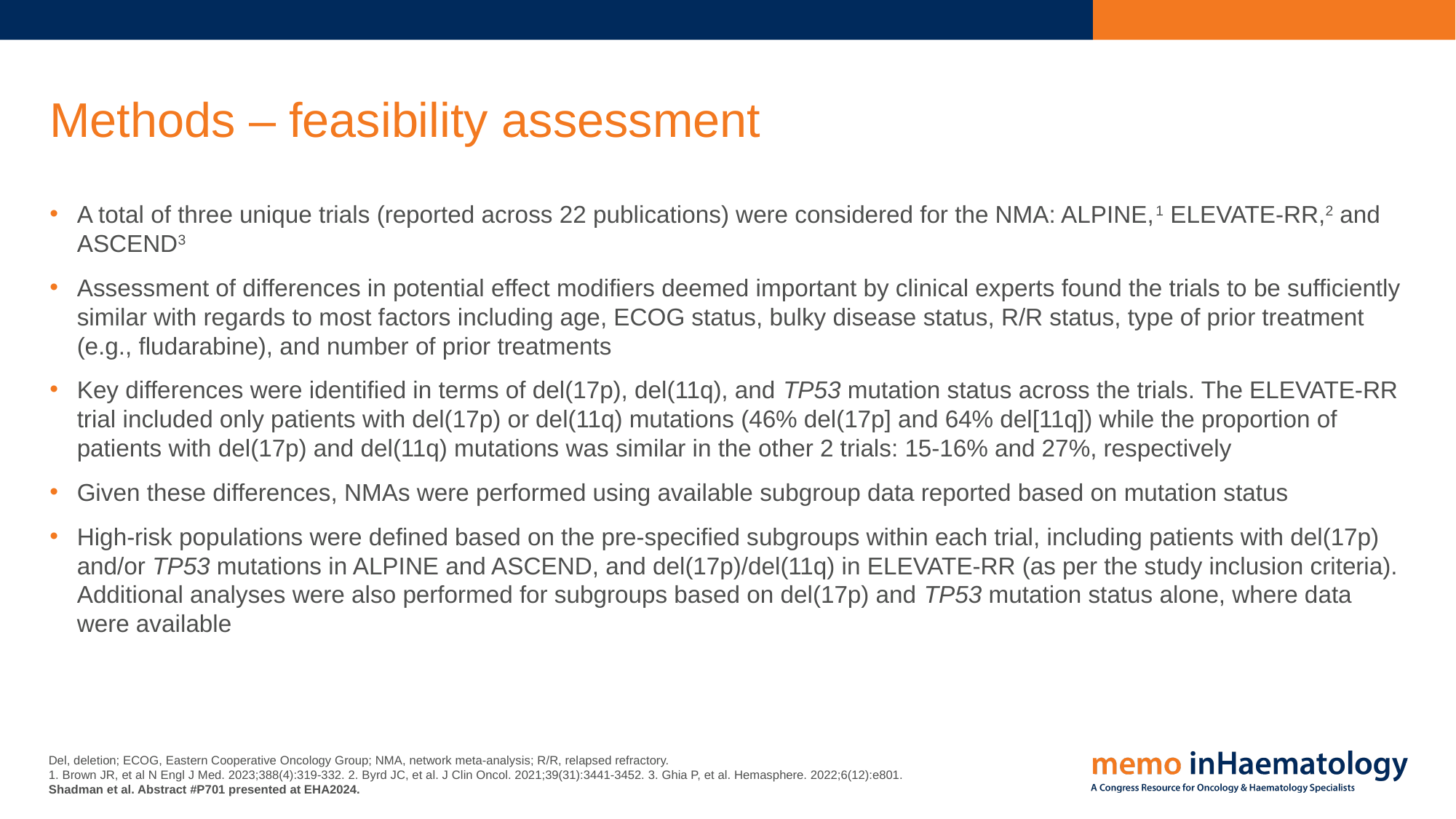

# Methods – feasibility assessment
A total of three unique trials (reported across 22 publications) were considered for the NMA: ALPINE,1 ELEVATE-RR,2 and ASCEND3
Assessment of differences in potential effect modifiers deemed important by clinical experts found the trials to be sufficiently similar with regards to most factors including age, ECOG status, bulky disease status, R/R status, type of prior treatment (e.g., fludarabine), and number of prior treatments
Key differences were identified in terms of del(17p), del(11q), and TP53 mutation status across the trials. The ELEVATE-RR trial included only patients with del(17p) or del(11q) mutations (46% del(17p] and 64% del[11q]) while the proportion of patients with del(17p) and del(11q) mutations was similar in the other 2 trials: 15-16% and 27%, respectively
Given these differences, NMAs were performed using available subgroup data reported based on mutation status
High-risk populations were defined based on the pre-specified subgroups within each trial, including patients with del(17p) and/or TP53 mutations in ALPINE and ASCEND, and del(17p)/del(11q) in ELEVATE-RR (as per the study inclusion criteria). Additional analyses were also performed for subgroups based on del(17p) and TP53 mutation status alone, where data were available
Del, deletion; ECOG, Eastern Cooperative Oncology Group; NMA, network meta-analysis; R/R, relapsed refractory.
1. Brown JR, et al N Engl J Med. 2023;388(4):319-332. 2. Byrd JC, et al. J Clin Oncol. 2021;39(31):3441-3452. 3. Ghia P, et al. Hemasphere. 2022;6(12):e801.
Shadman et al. Abstract #P701 presented at EHA2024.